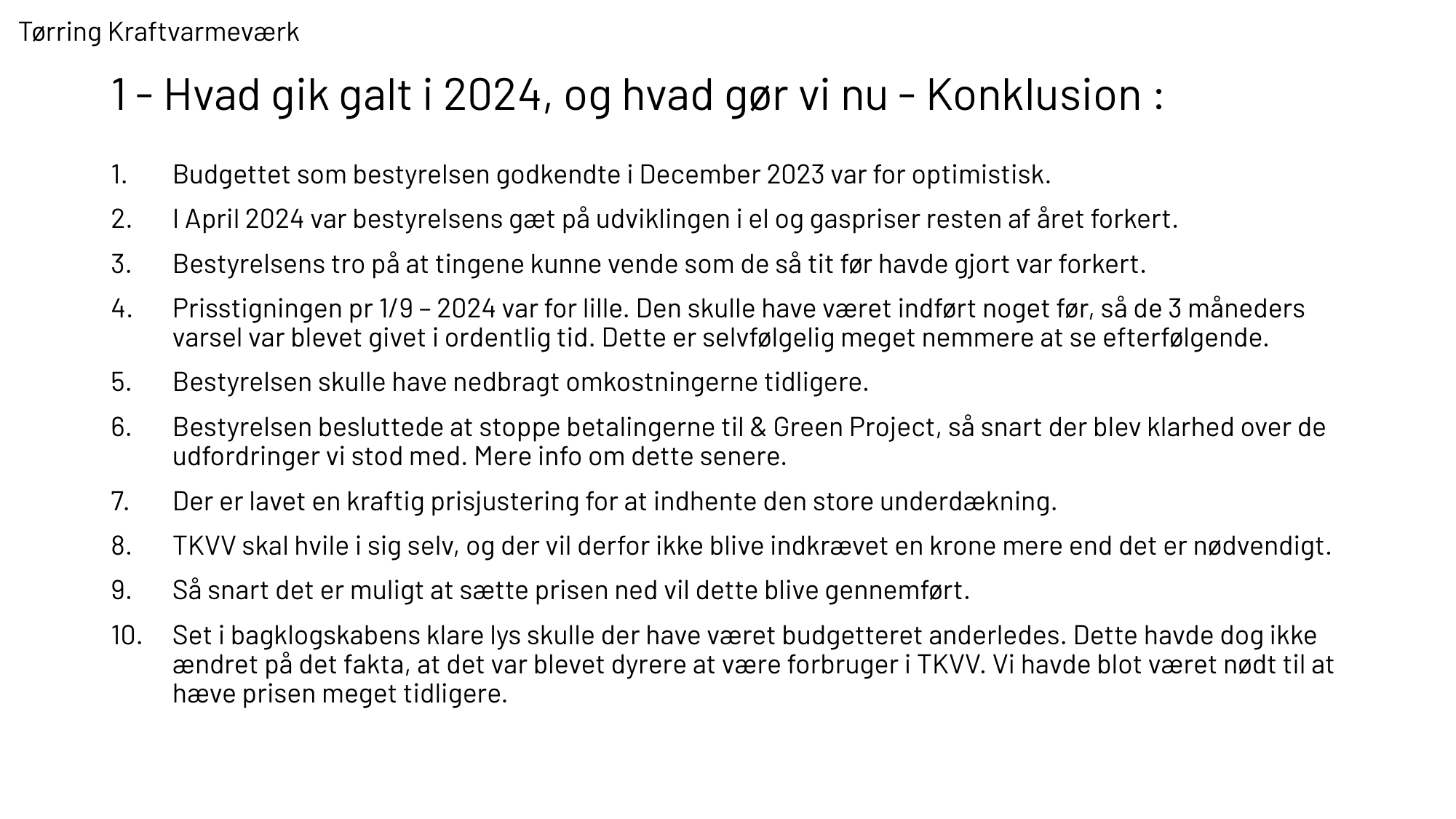

Tørring Kraftvarmeværk
# 1 - Hvad gik galt i 2024, og hvad gør vi nu - Konklusion :
Budgettet som bestyrelsen godkendte i December 2023 var for optimistisk.
I April 2024 var bestyrelsens gæt på udviklingen i el og gaspriser resten af året forkert.
Bestyrelsens tro på at tingene kunne vende som de så tit før havde gjort var forkert.
Prisstigningen pr 1/9 – 2024 var for lille. Den skulle have været indført noget før, så de 3 måneders varsel var blevet givet i ordentlig tid. Dette er selvfølgelig meget nemmere at se efterfølgende.
Bestyrelsen skulle have nedbragt omkostningerne tidligere.
Bestyrelsen besluttede at stoppe betalingerne til & Green Project, så snart der blev klarhed over de udfordringer vi stod med. Mere info om dette senere.
Der er lavet en kraftig prisjustering for at indhente den store underdækning.
TKVV skal hvile i sig selv, og der vil derfor ikke blive indkrævet en krone mere end det er nødvendigt.
Så snart det er muligt at sætte prisen ned vil dette blive gennemført.
Set i bagklogskabens klare lys skulle der have været budgetteret anderledes. Dette havde dog ikke ændret på det fakta, at det var blevet dyrere at være forbruger i TKVV. Vi havde blot været nødt til at hæve prisen meget tidligere.